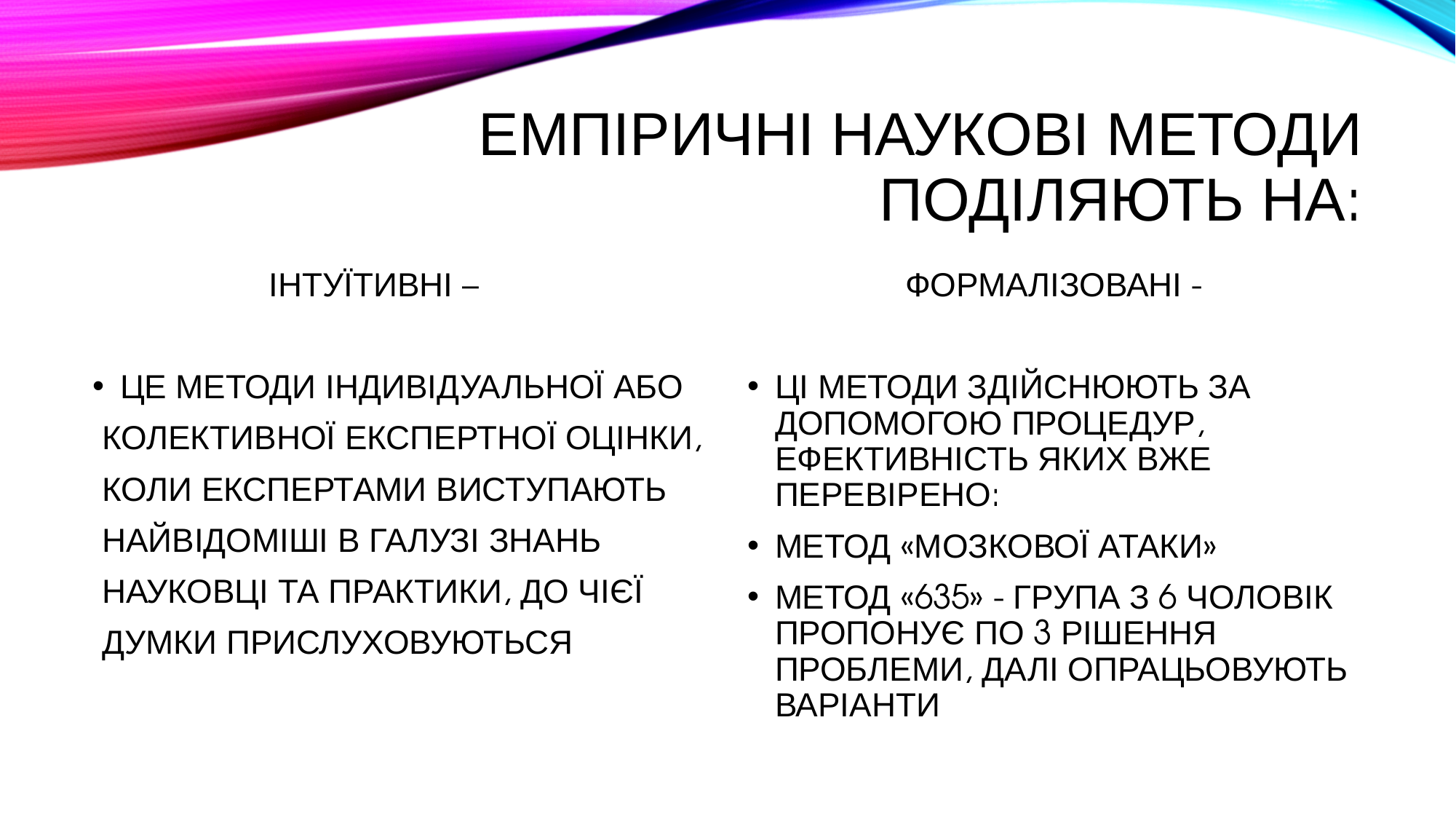

# ЕМПІРИЧНІ НАУКОВІ МЕТОДИ ПОДІЛЯЮТЬ НА:
                   ІНТУЇТИВНІ –

ЦЕ МЕТОДИ ІНДИВІДУАЛЬНОЇ АБО
 КОЛЕКТИВНОЇ ЕКСПЕРТНОЇ ОЦІНКИ,
 КОЛИ ЕКСПЕРТАМИ ВИСТУПАЮТЬ
 НАЙВІДОМІШІ В ГАЛУЗІ ЗНАНЬ
 НАУКОВЦІ ТА ПРАКТИКИ, ДО ЧІЄЇ
 ДУМКИ ПРИСЛУХОВУЮТЬСЯ
                 ФОРМАЛІЗОВАНІ -

ЦІ МЕТОДИ ЗДІЙСНЮЮТЬ ЗА ДОПОМОГОЮ ПРОЦЕДУР, ЕФЕКТИВНІСТЬ ЯКИХ ВЖЕ ПЕРЕВІРЕНО:
МЕТОД «МОЗКОВОЇ АТАКИ»
МЕТОД «635» - ГРУПА З 6 ЧОЛОВІК ПРОПОНУЄ ПО 3 РІШЕННЯ ПРОБЛЕМИ, ДАЛІ ОПРАЦЬОВУЮТЬ ВАРІАНТИ